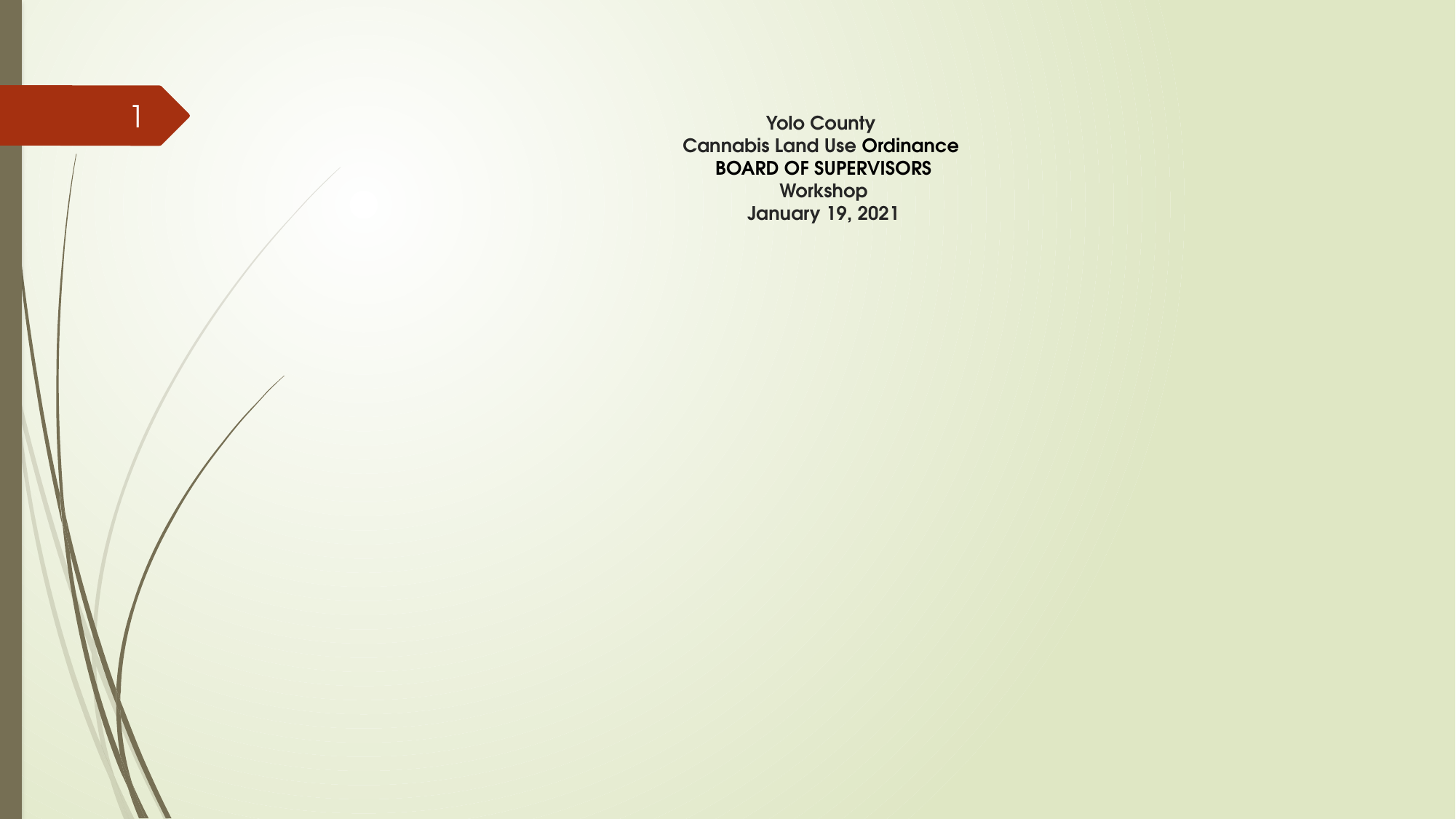

Yolo County
Cannabis Land Use Ordinance
BOARD OF SUPERVISORS
Workshop
January 19, 2021
1